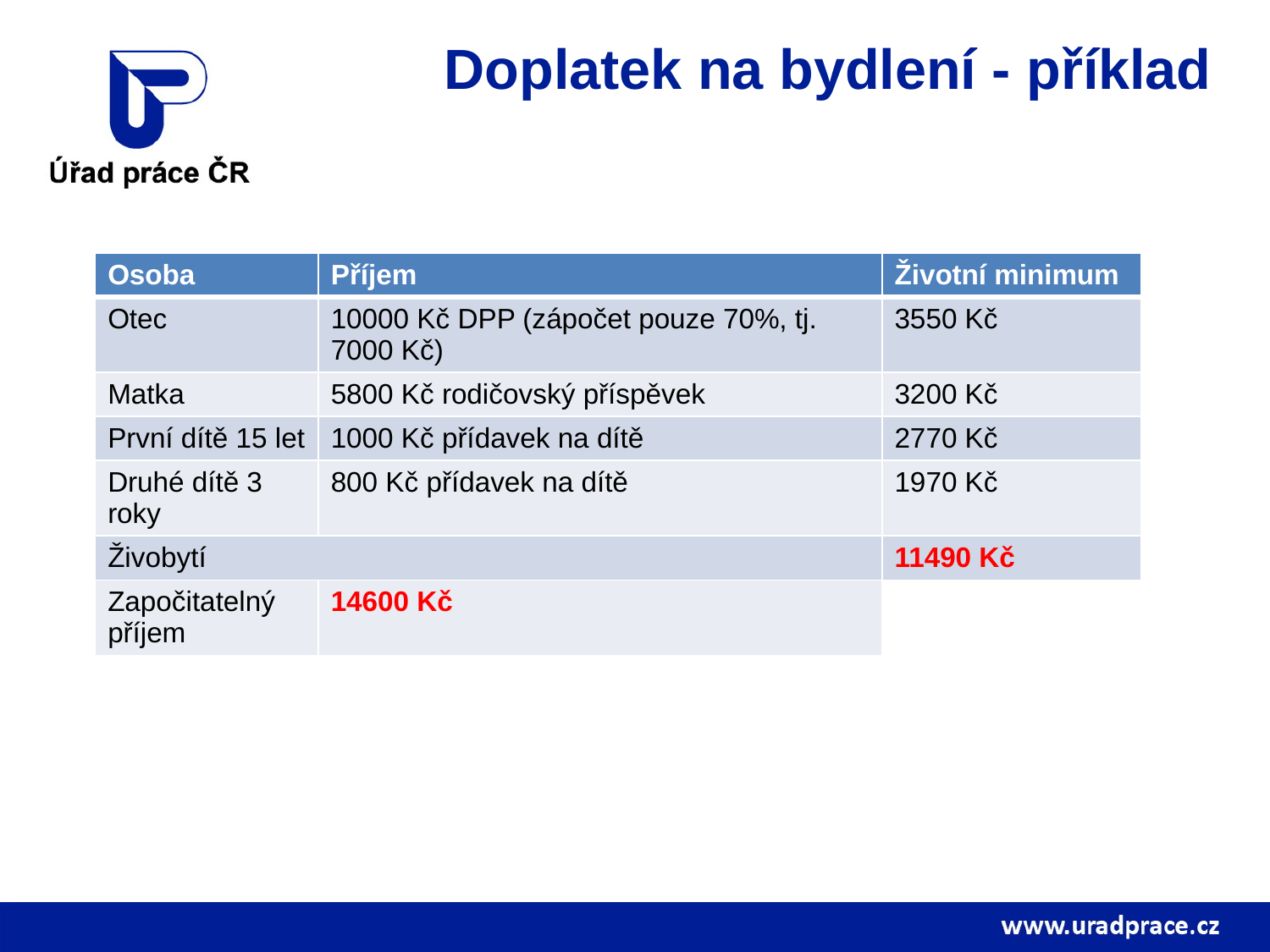

# Doplatek na bydlení - příklad

| Osoba | Příjem | Životní minimum |
| --- | --- | --- |
| Otec | 10000 Kč DPP (zápočet pouze 70%, tj. 7000 Kč) | 3550 Kč |
| Matka | 5800 Kč rodičovský příspěvek | 3200 Kč |
| První dítě 15 let | 1000 Kč přídavek na dítě | 2770 Kč |
| Druhé dítě 3 roky | 800 Kč přídavek na dítě | 1970 Kč |
| Živobytí |  | 11490 Kč |
| Započitatelný příjem | 14600 Kč |  |